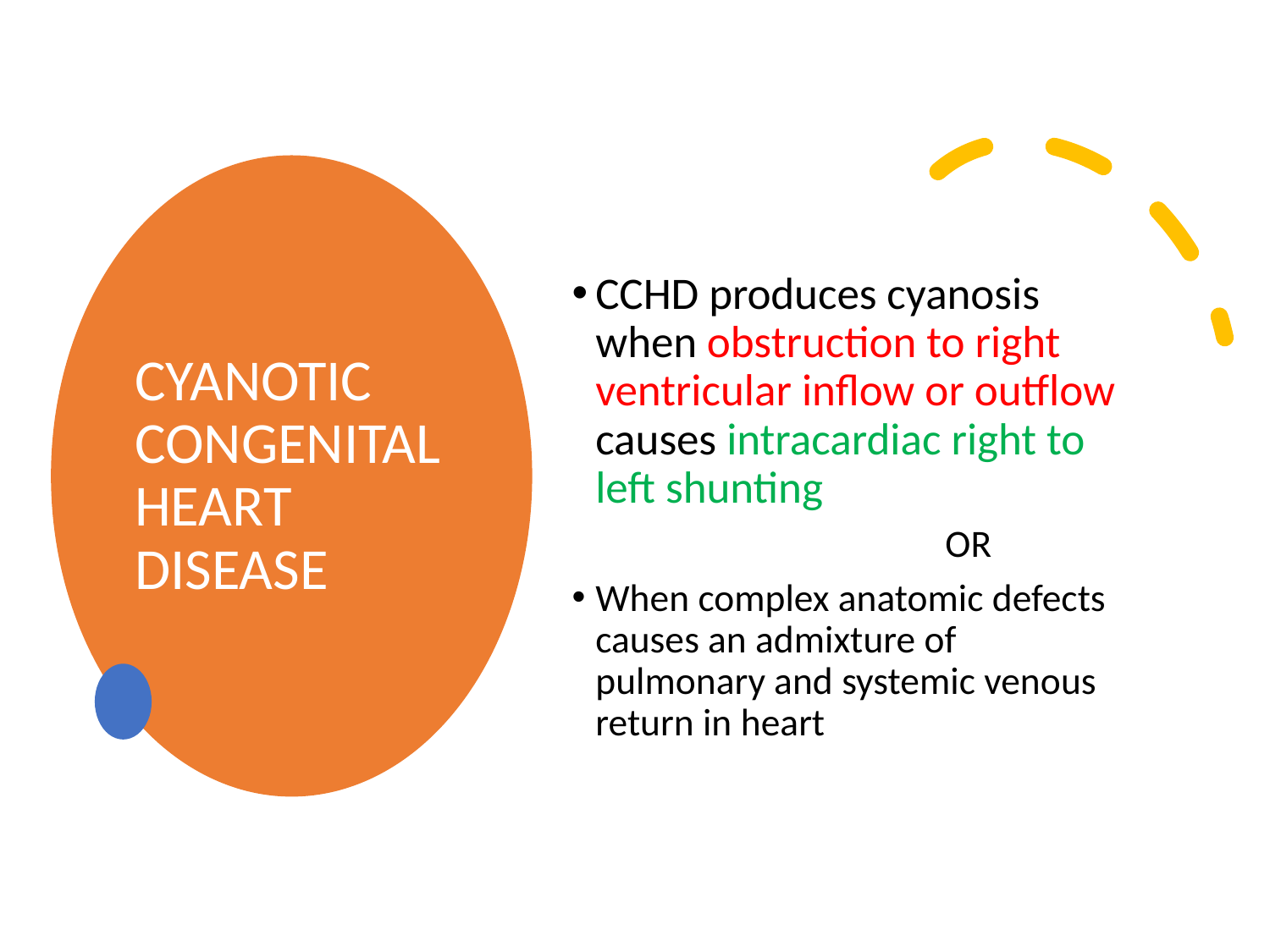

# CYANOTIC CONGENITAL HEART DISEASE

CCHD produces cyanosis when obstruction to right ventricular inflow or outflow causes intracardiac right to left shunting
                                           OR
When complex anatomic defects causes an admixture of pulmonary and systemic venous return in heart